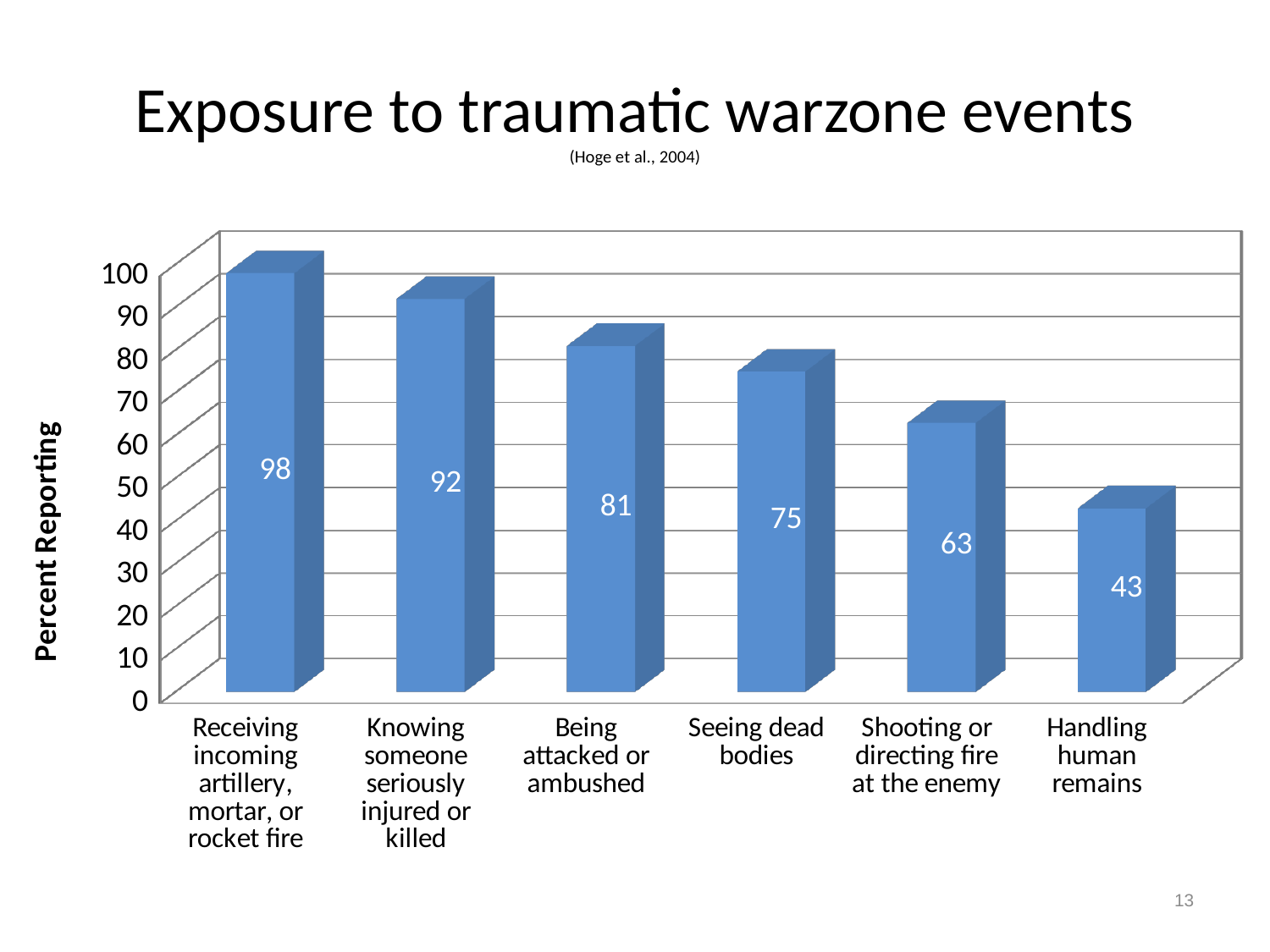

# Exposure to traumatic warzone events (Hoge et al., 2004)

[unsupported chart]

13